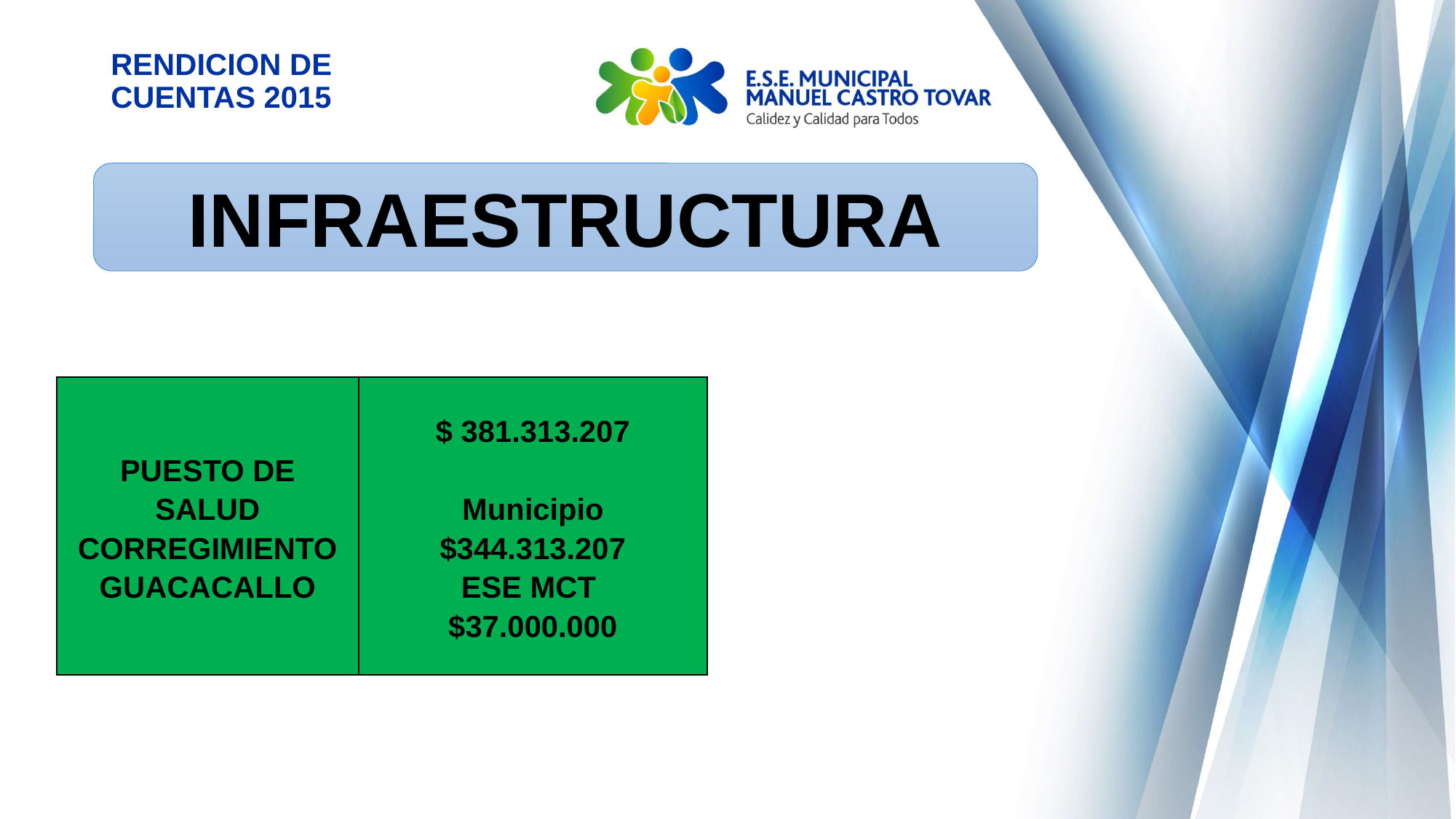

# RENDICION DE CUENTAS 2015
INFRAESTRUCTURA
| PUESTO DE SALUD CORREGIMIENTO GUACACALLO | $ 381.313.207   Municipio $344.313.207 ESE MCT $37.000.000 |
| --- | --- |